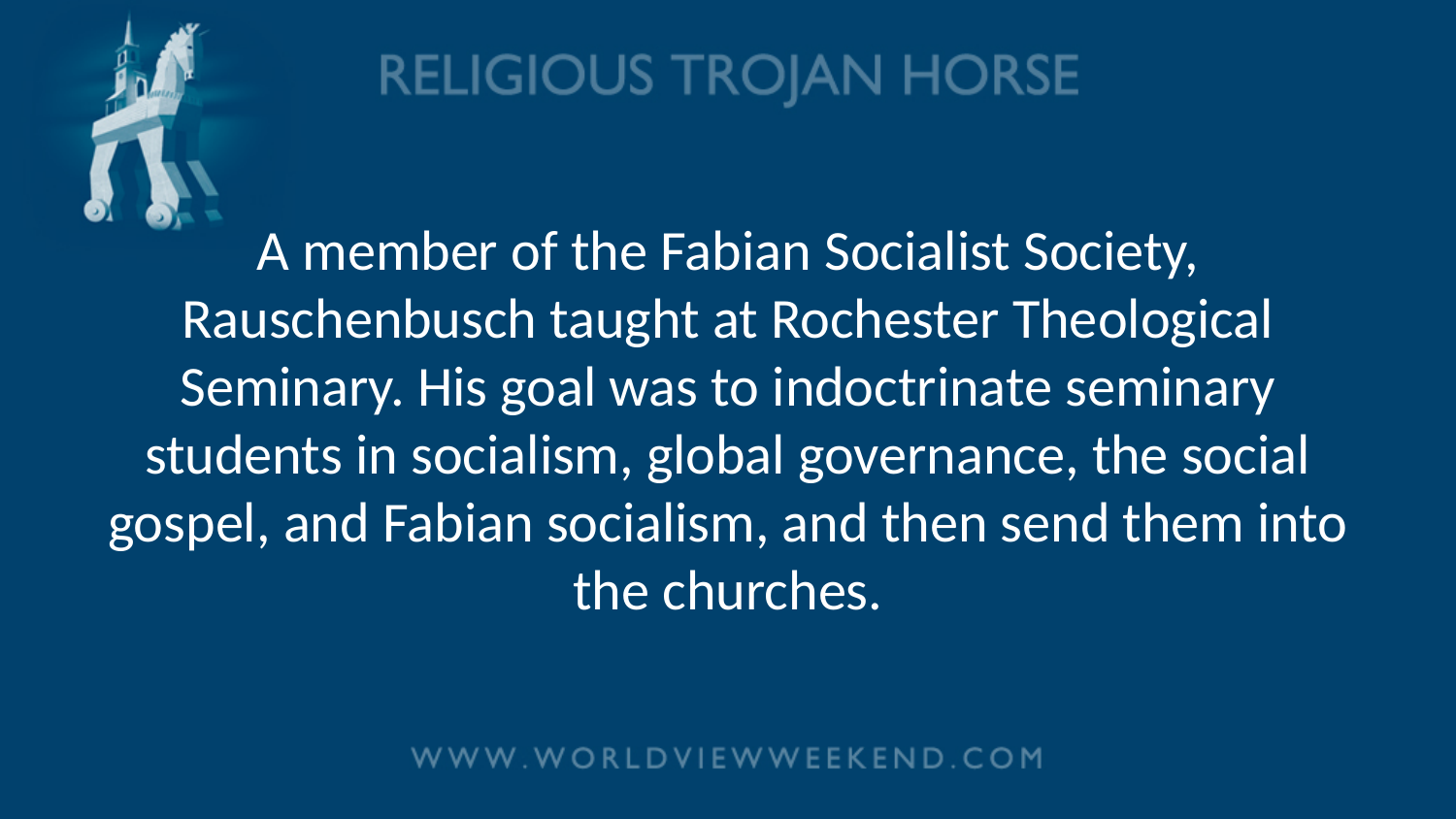

# A member of the Fabian Socialist Society, Rauschenbusch taught at Rochester Theological Seminary. His goal was to indoctrinate seminary students in socialism, global governance, the social gospel, and Fabian socialism, and then send them into the churches.